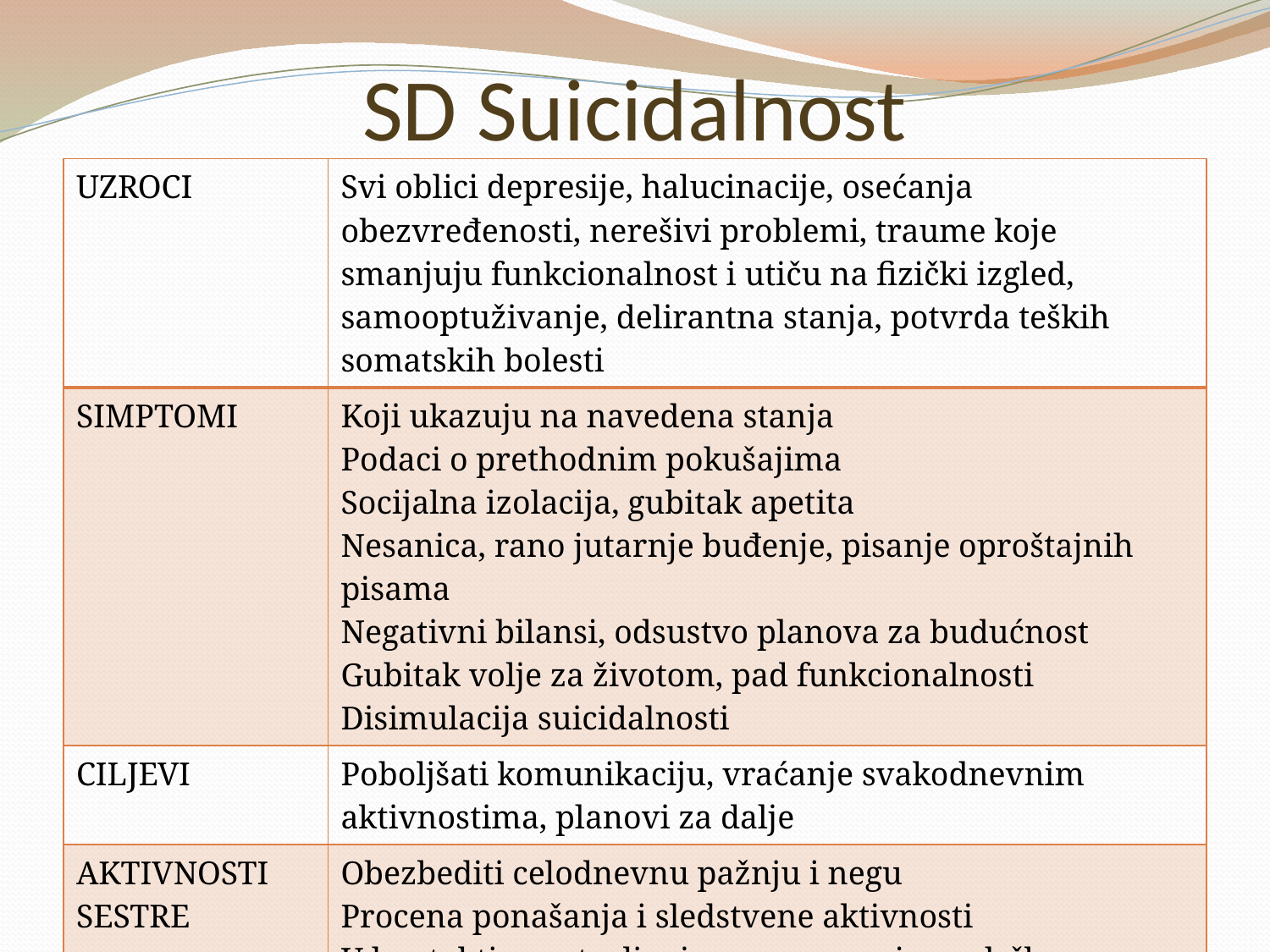

# SD Suicidalnost
| UZROCI | Svi oblici depresije, halucinacije, osećanja obezvređenosti, nerešivi problemi, traume koje smanjuju funkcionalnost i utiču na fizički izgled, samooptuživanje, delirantna stanja, potvrda teških somatskih bolesti |
| --- | --- |
| SIMPTOMI | Koji ukazuju na navedena stanja Podaci o prethodnim pokušajima Socijalna izolacija, gubitak apetita Nesanica, rano jutarnje buđenje, pisanje oproštajnih pisama Negativni bilansi, odsustvo planova za budućnost Gubitak volje za životom, pad funkcionalnosti Disimulacija suicidalnosti |
| CILJEVI | Poboljšati komunikaciju, vraćanje svakodnevnim aktivnostima, planovi za dalje |
| AKTIVNOSTI SESTRE | Obezbediti celodnevnu pažnju i negu Procena ponašanja i sledstvene aktivnosti U kontaktima: strpljenje, razumevanje, podrška, ohrabrivanje Uključiti podršku šire okoline diskretno Imati mere u svim aktivnostima |